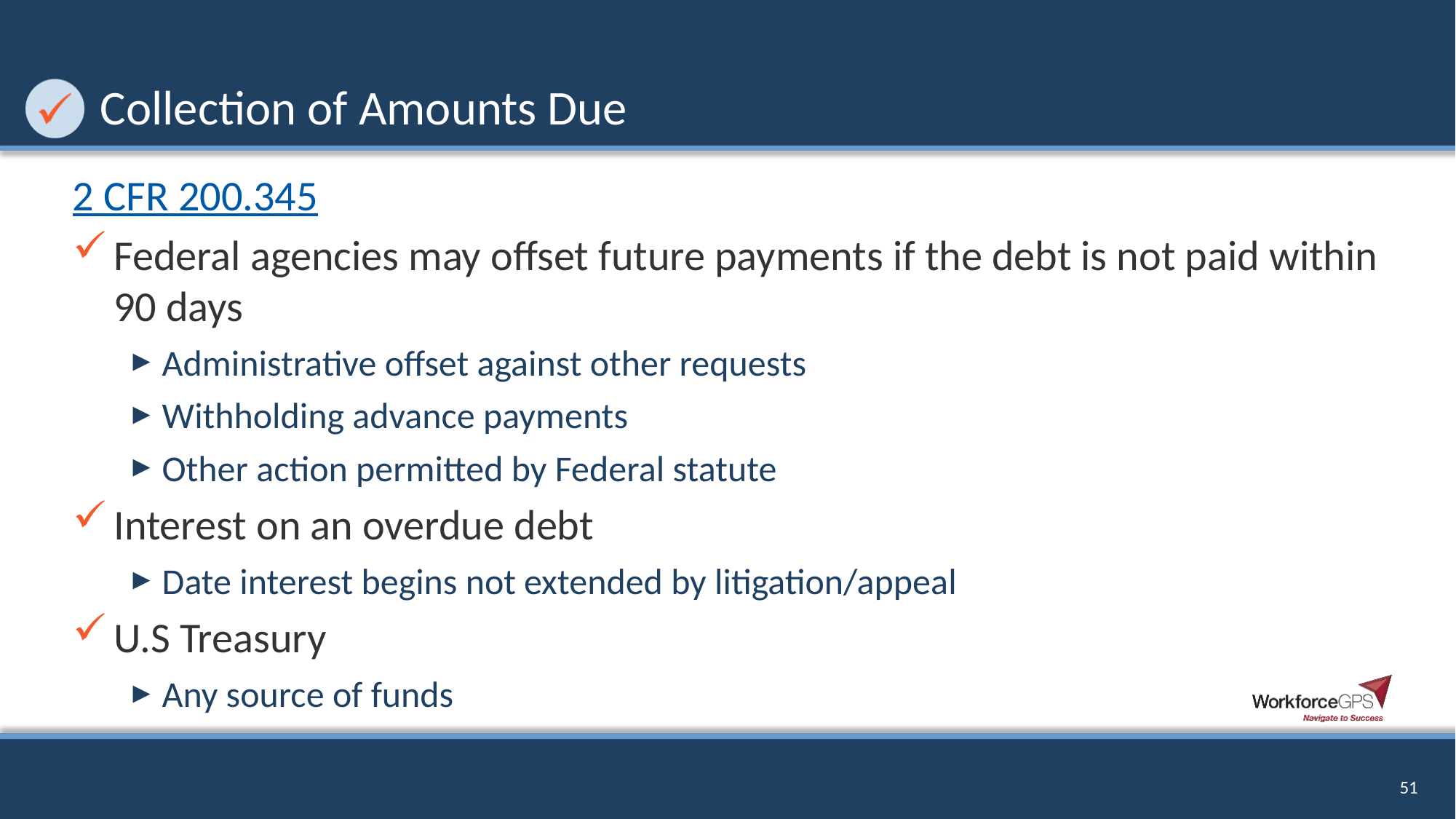

# Collection of Amounts Due
2 CFR 200.345
Federal agencies may offset future payments if the debt is not paid within 90 days
Administrative offset against other requests
Withholding advance payments
Other action permitted by Federal statute
Interest on an overdue debt
Date interest begins not extended by litigation/appeal
U.S Treasury
Any source of funds
51